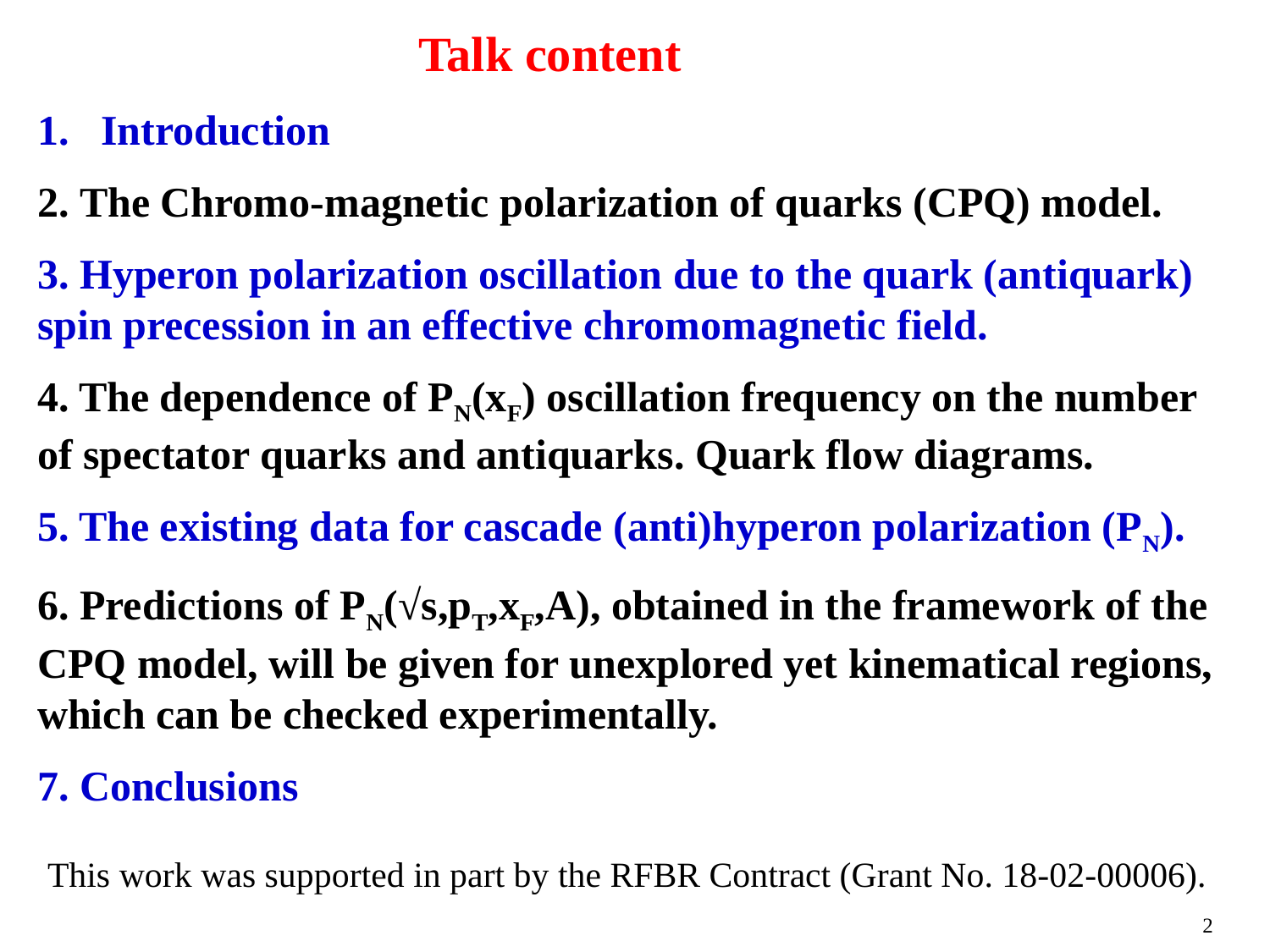

Talk content
Introduction
2. The Chromo-magnetic polarization of quarks (CPQ) model.
3. Hyperon polarization oscillation due to the quark (antiquark) spin precession in an effective chromomagnetic field.
4. The dependence of PN(xF) oscillation frequency on the number of spectator quarks and antiquarks. Quark flow diagrams.
5. The existing data for cascade (anti)hyperon polarization (PN).
6. Predictions of PN(√s,pT,xF,A), obtained in the framework of the CPQ model, will be given for unexplored yet kinematical regions, which can be checked experimentally.
7. Conclusions
This work was supported in part by the RFBR Contract (Grant No. 18-02-00006).
2